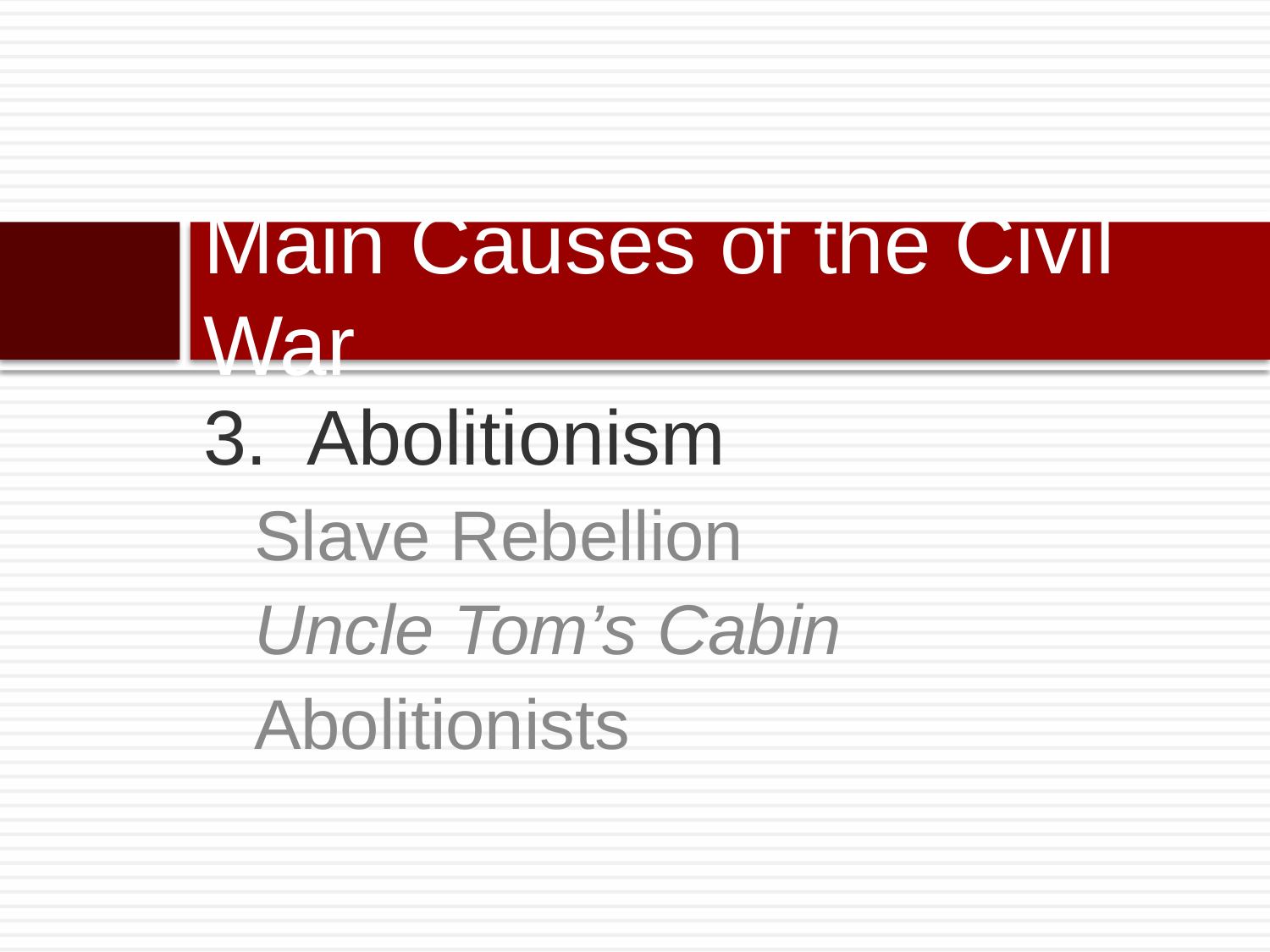

# Main Causes of the Civil War
3.  Abolitionism
Slave Rebellion
Uncle Tom’s Cabin
Abolitionists